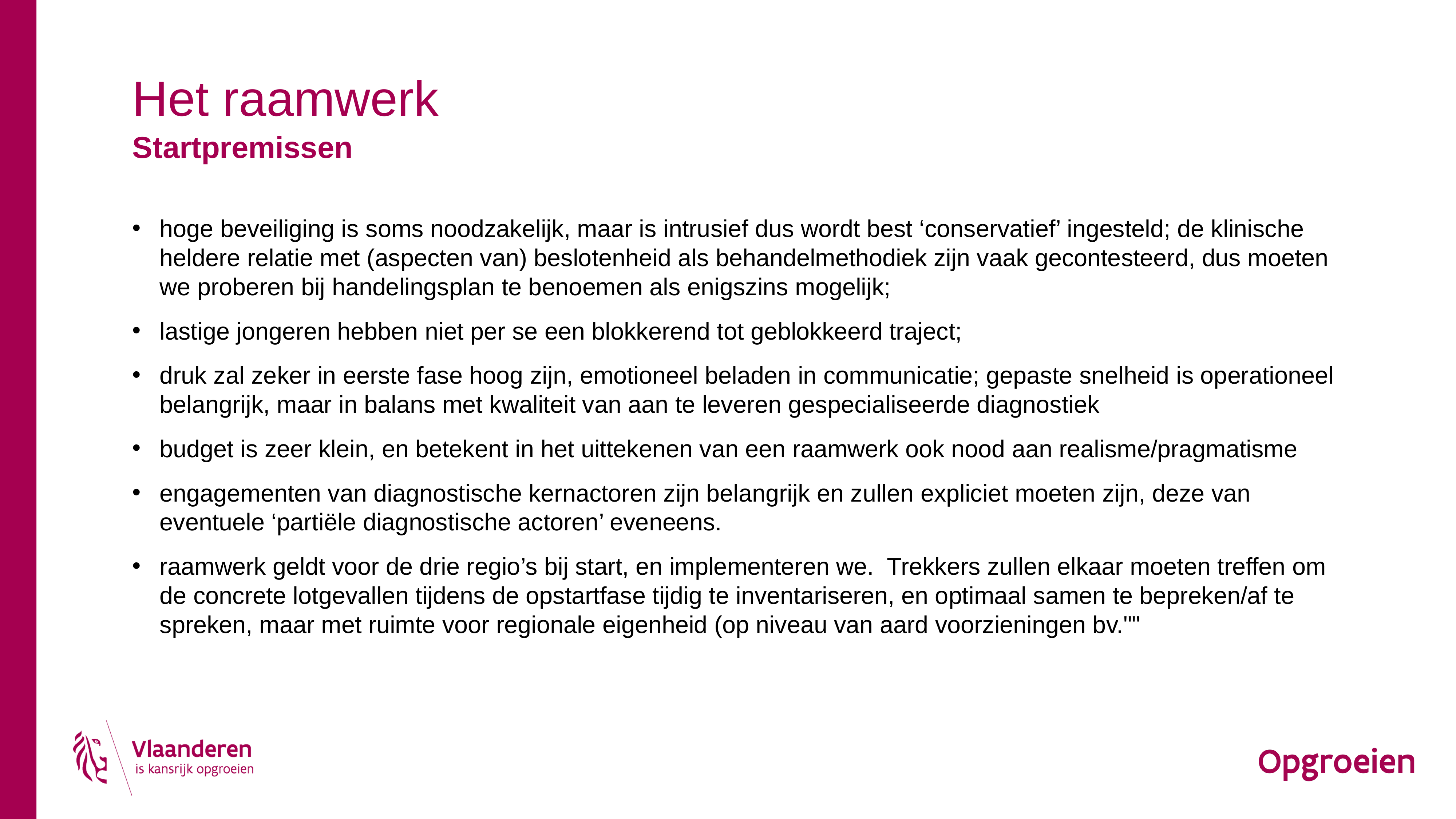

# Het raamwerk
Startpremissen
hoge beveiliging is soms noodzakelijk, maar is intrusief dus wordt best ‘conservatief’ ingesteld; de klinische heldere relatie met (aspecten van) beslotenheid als behandelmethodiek zijn vaak gecontesteerd, dus moeten we proberen bij handelingsplan te benoemen als enigszins mogelijk;
lastige jongeren hebben niet per se een blokkerend tot geblokkeerd traject;
druk zal zeker in eerste fase hoog zijn, emotioneel beladen in communicatie; gepaste snelheid is operationeel belangrijk, maar in balans met kwaliteit van aan te leveren gespecialiseerde diagnostiek
budget is zeer klein, en betekent in het uittekenen van een raamwerk ook nood aan realisme/pragmatisme
engagementen van diagnostische kernactoren zijn belangrijk en zullen expliciet moeten zijn, deze van eventuele ‘partiële diagnostische actoren’ eveneens.
raamwerk geldt voor de drie regio’s bij start, en implementeren we.  Trekkers zullen elkaar moeten treffen om de concrete lotgevallen tijdens de opstartfase tijdig te inventariseren, en optimaal samen te bepreken/af te spreken, maar met ruimte voor regionale eigenheid (op niveau van aard voorzieningen bv.""